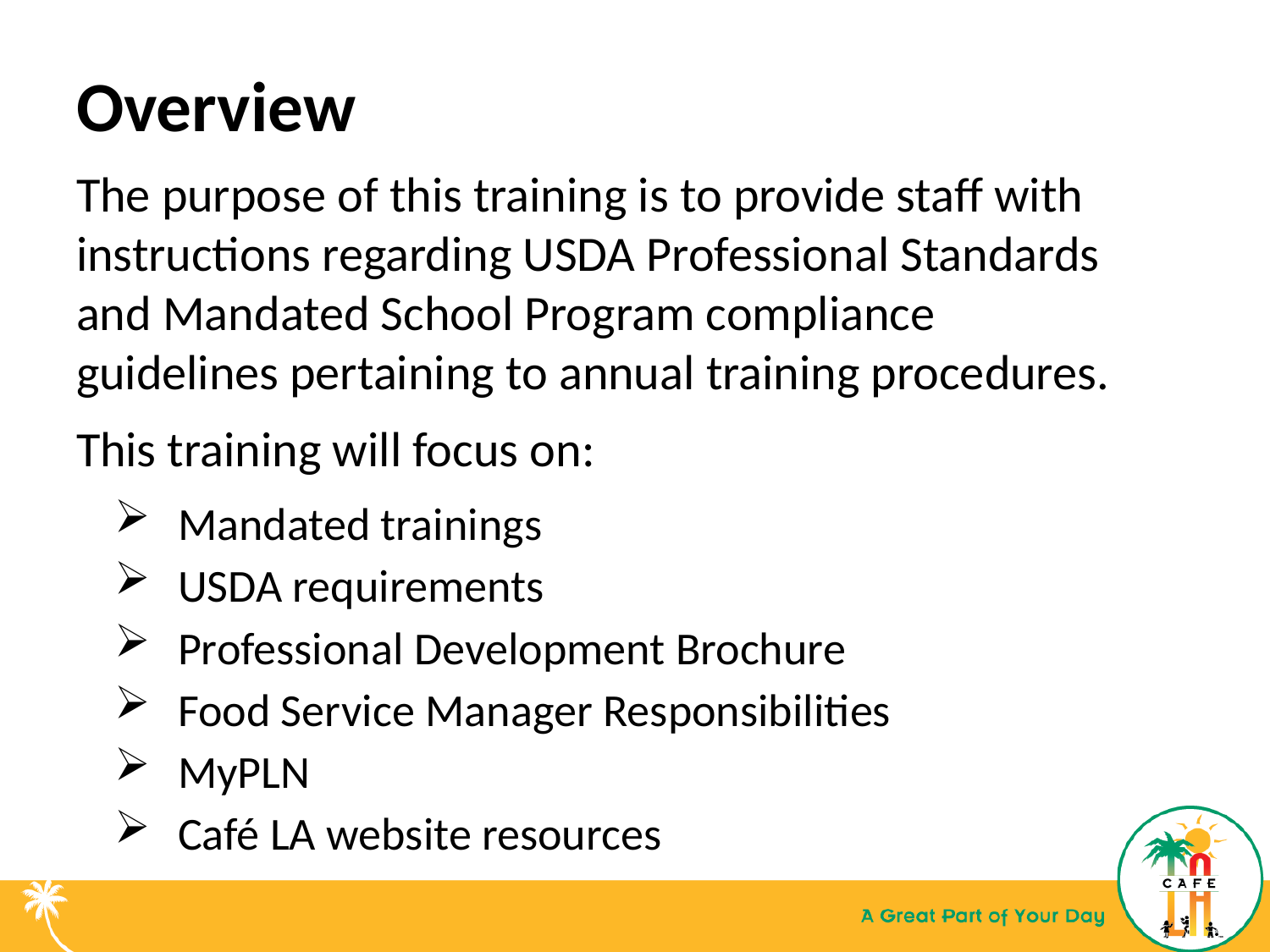

# Overview
The purpose of this training is to provide staff with instructions regarding USDA Professional Standards and Mandated School Program compliance guidelines pertaining to annual training procedures.
This training will focus on:
Mandated trainings
USDA requirements
Professional Development Brochure
Food Service Manager Responsibilities
MyPLN
Café LA website resources